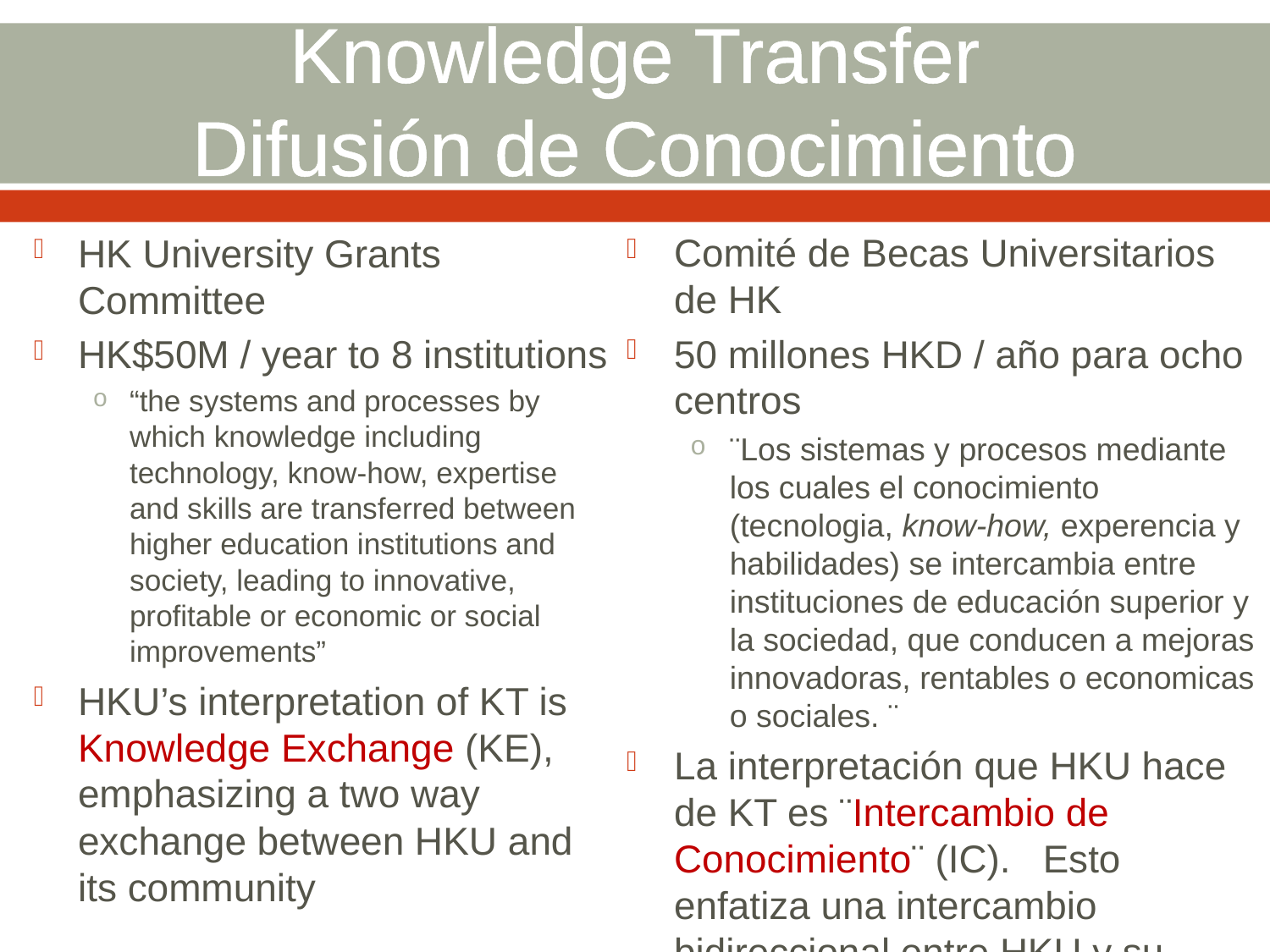

# Knowledge Transfer Difusión de Conocimiento
HK University Grants Committee
HK$50M / year to 8 institutions
“the systems and processes by which knowledge including technology, know-how, expertise and skills are transferred between higher education institutions and society, leading to innovative, profitable or economic or social improvements”
HKU’s interpretation of KT is Knowledge Exchange (KE), emphasizing a two way exchange between HKU and its community

Comité de Becas Universitarios de HK
50 millones HKD / año para ocho centros
¨Los sistemas y procesos mediante los cuales el conocimiento (tecnologia, know-how, experencia y habilidades) se intercambia entre instituciones de educación superior y la sociedad, que conducen a mejoras innovadoras, rentables o economicas o sociales. ¨
La interpretación que HKU hace de KT es ¨Intercambio de Conocimiento¨ (IC).   Esto enfatiza una intercambio bidireccional entre HKU y su comunidad.